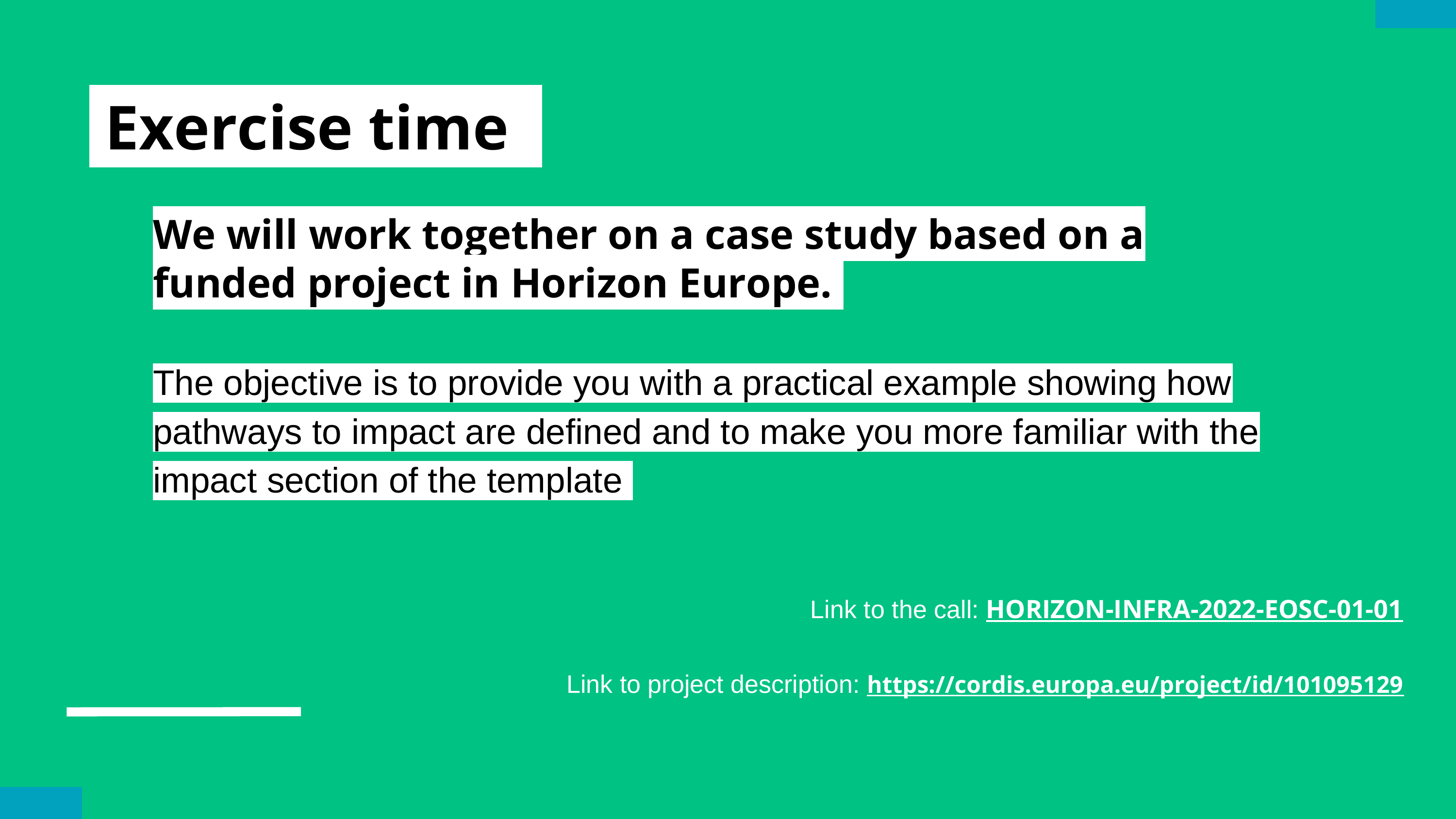

Exercise time.

We will work together on a case study based on a funded project in Horizon Europe.

The objective is to provide you with a practical example showing how pathways to impact are defined and to make you more familiar with the impact section of the template

Link to the call: HORIZON-INFRA-2022-EOSC-01-01
Link to project description: https://cordis.europa.eu/project/id/101095129